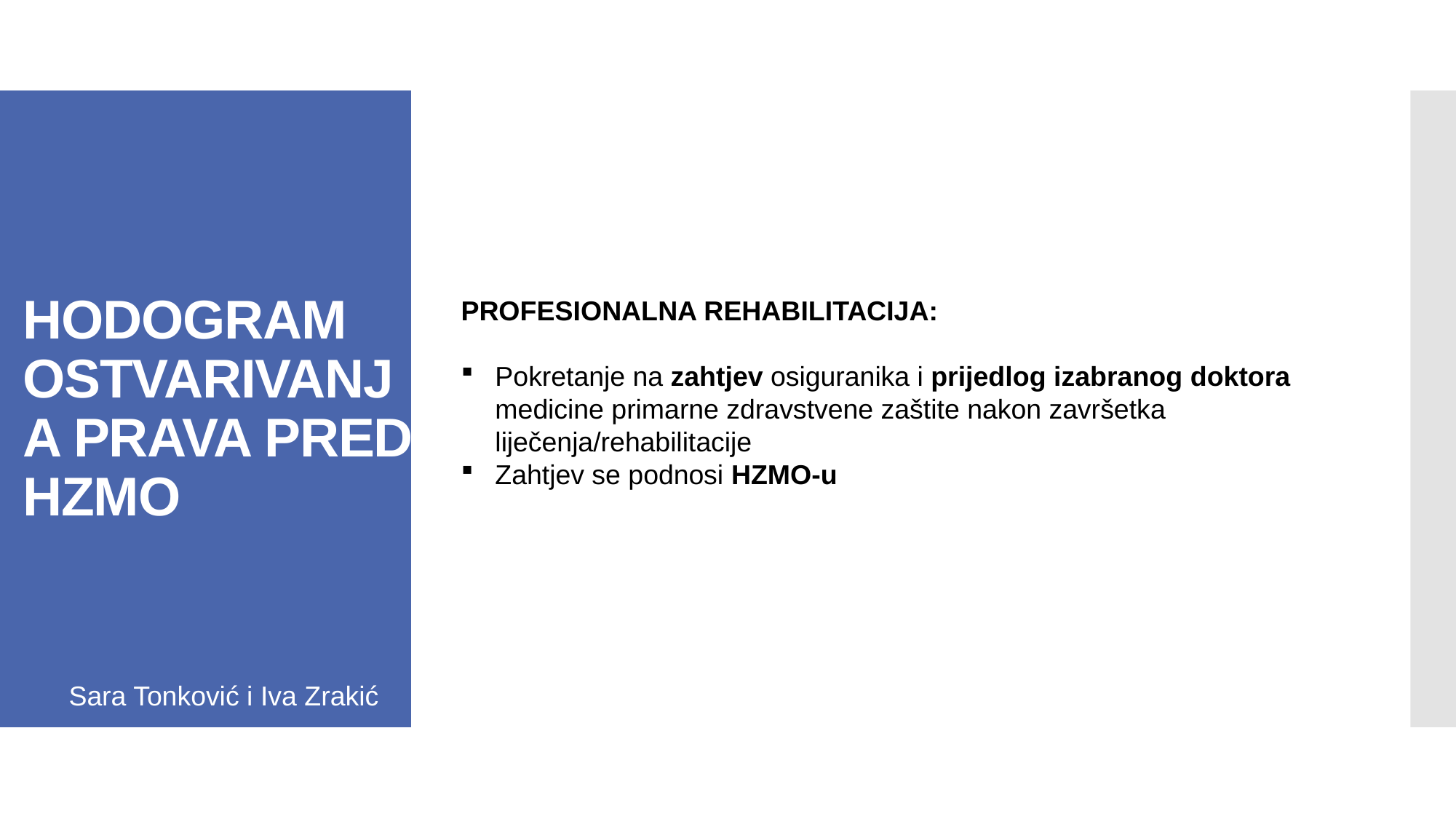

# HODOGRAM OSTVARIVANJA PRAVA PRED HZMO
PROFESIONALNA REHABILITACIJA:

Pokretanje na zahtjev osiguranika i prijedlog izabranog doktora medicine primarne zdravstvene zaštite nakon završetka liječenja/rehabilitacije
⁠Zahtjev se podnosi HZMO-u
Sara Tonković i Iva Zrakić